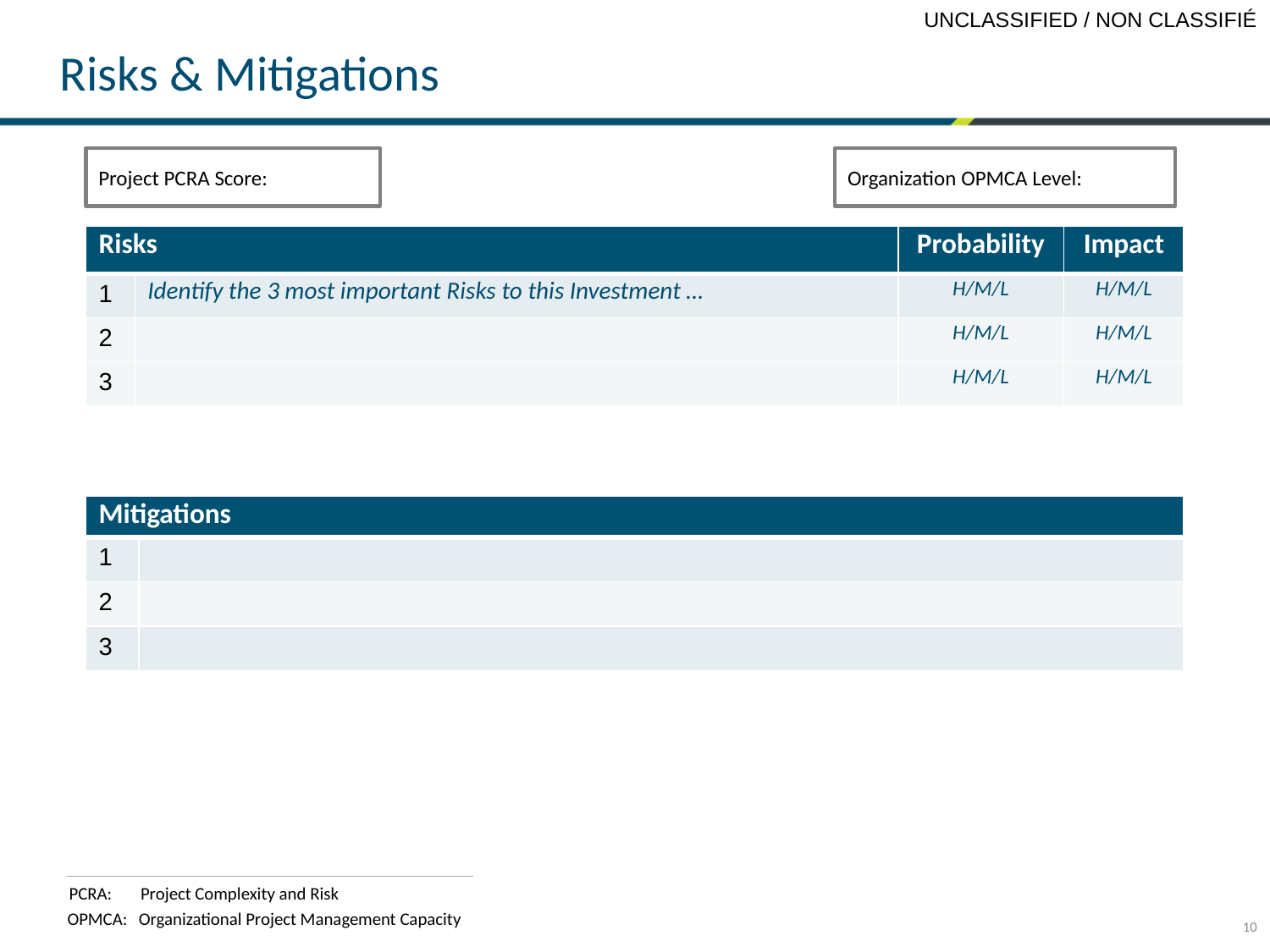

# Risks & Mitigations
Project PCRA Score:
Organization OPMCA Level:
| Risks |  | Probability | Impact |
| --- | --- | --- | --- |
| 1 | Identify the 3 most important Risks to this Investment … | H/M/L | H/M/L |
| 2 |  | H/M/L | H/M/L |
| 3 |  | H/M/L | H/M/L |
| Mitigations |  |
| --- | --- |
| 1 |  |
| 2 |  |
| 3 |  |
PCRA:  	Project Complexity and Risk
OPMCA:  	Organizational Project Management Capacity
10